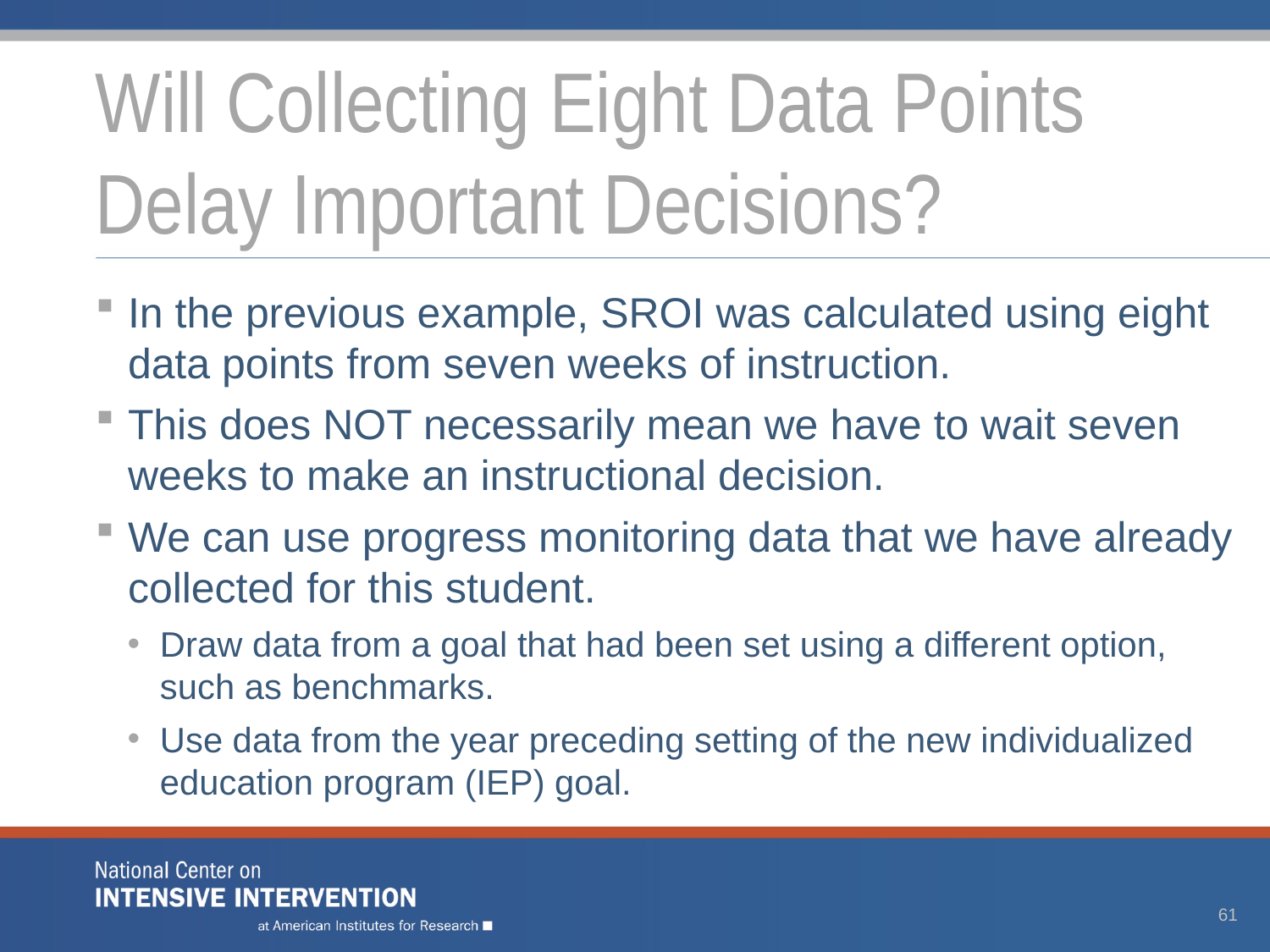

# Will Collecting Eight Data Points Delay Important Decisions?
In the previous example, SROI was calculated using eight data points from seven weeks of instruction.
This does NOT necessarily mean we have to wait seven weeks to make an instructional decision.
We can use progress monitoring data that we have already collected for this student.
Draw data from a goal that had been set using a different option, such as benchmarks.
Use data from the year preceding setting of the new individualized education program (IEP) goal.
61